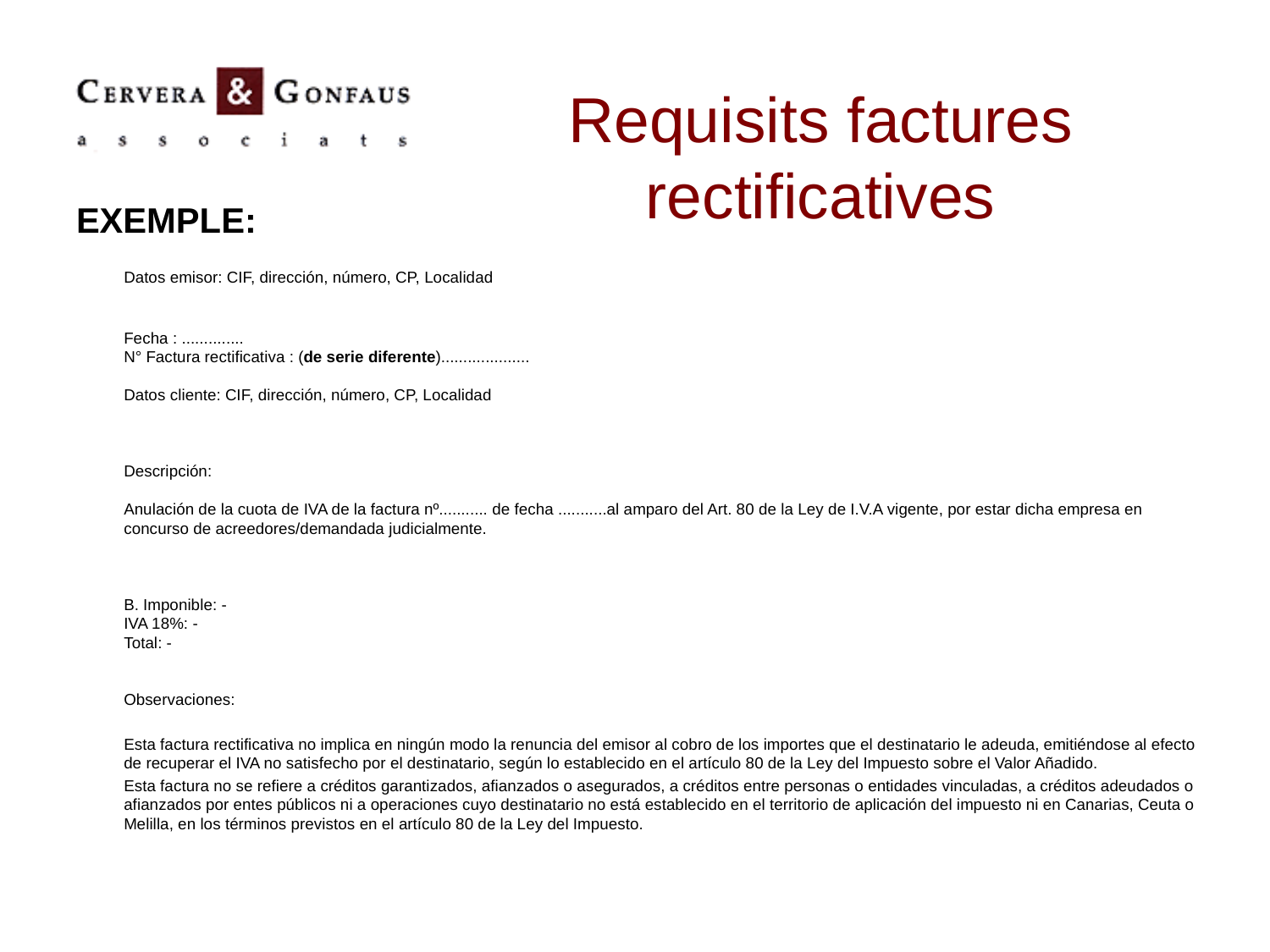

# Requisits factures rectificatives
EXEMPLE:
	Datos emisor: CIF, dirección, número, CP, Localidad
Fecha : ..............
N° Factura rectificativa : (de serie diferente)....................
Datos cliente: CIF, dirección, número, CP, Localidad
Descripción:
Anulación de la cuota de IVA de la factura nº........... de fecha ...........al amparo del Art. 80 de la Ley de I.V.A vigente, por estar dicha empresa en concurso de acreedores/demandada judicialmente.
B. Imponible: -
IVA 18%: -
Total: -
Observaciones:

	Esta factura rectificativa no implica en ningún modo la renuncia del emisor al cobro de los importes que el destinatario le adeuda, emitiéndose al efecto de recuperar el IVA no satisfecho por el destinatario, según lo establecido en el artículo 80 de la Ley del Impuesto sobre el Valor Añadido.
	Esta factura no se refiere a créditos garantizados, afianzados o asegurados, a créditos entre personas o entidades vinculadas, a créditos adeudados o afianzados por entes públicos ni a operaciones cuyo destinatario no está establecido en el territorio de aplicación del impuesto ni en Canarias, Ceuta o Melilla, en los términos previstos en el artículo 80 de la Ley del Impuesto.